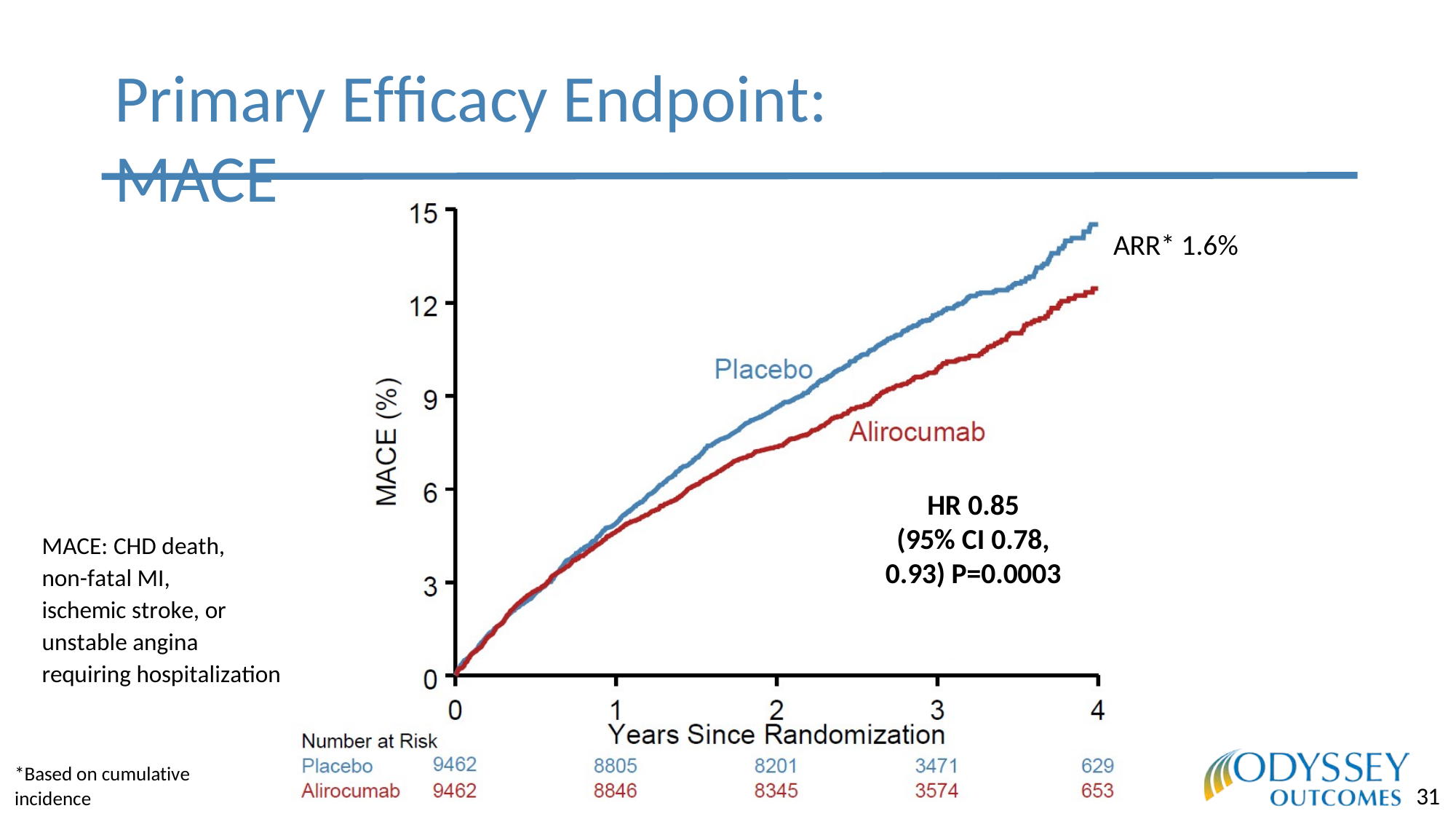

#
Primary Efficacy Endpoint: MACE

ARR* 1.6%
HR 0.85
(95% CI 0.78, 0.93) P=0.0003
MACE: CHD death, non-fatal MI, ischemic stroke, or
unstable angina requiring hospitalization

*Based on cumulative
31
incidence